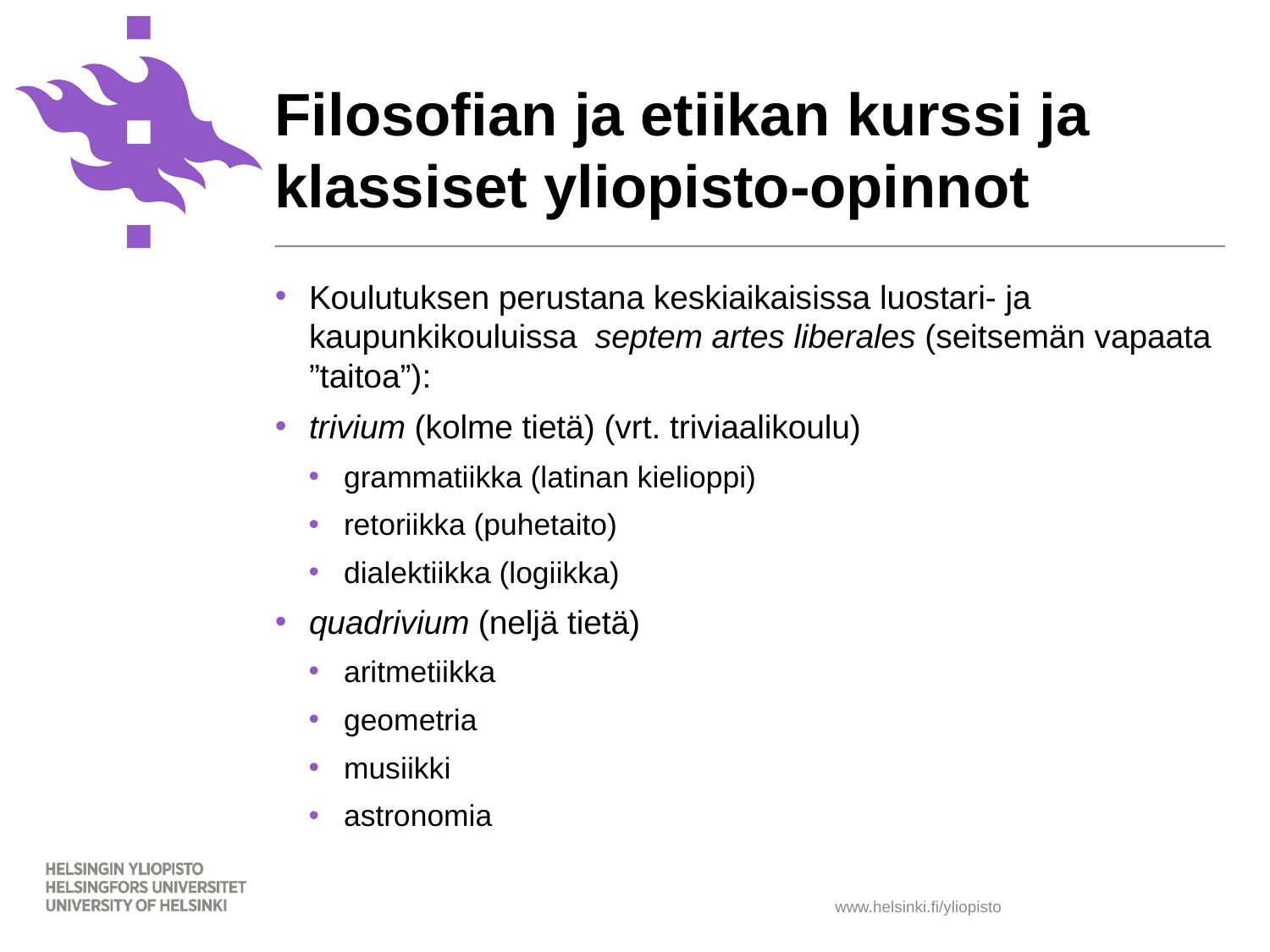

# Filosofian ja etiikan kurssi ja klassiset yliopisto-opinnot
Koulutuksen perustana keskiaikaisissa luostari- ja kaupunkikouluissa  septem artes liberales (seitsemän vapaata ”taitoa”):
trivium (kolme tietä) (vrt. triviaalikoulu)
grammatiikka (latinan kielioppi)
retoriikka (puhetaito)
dialektiikka (logiikka)
quadrivium (neljä tietä)
aritmetiikka
geometria
musiikki
astronomia